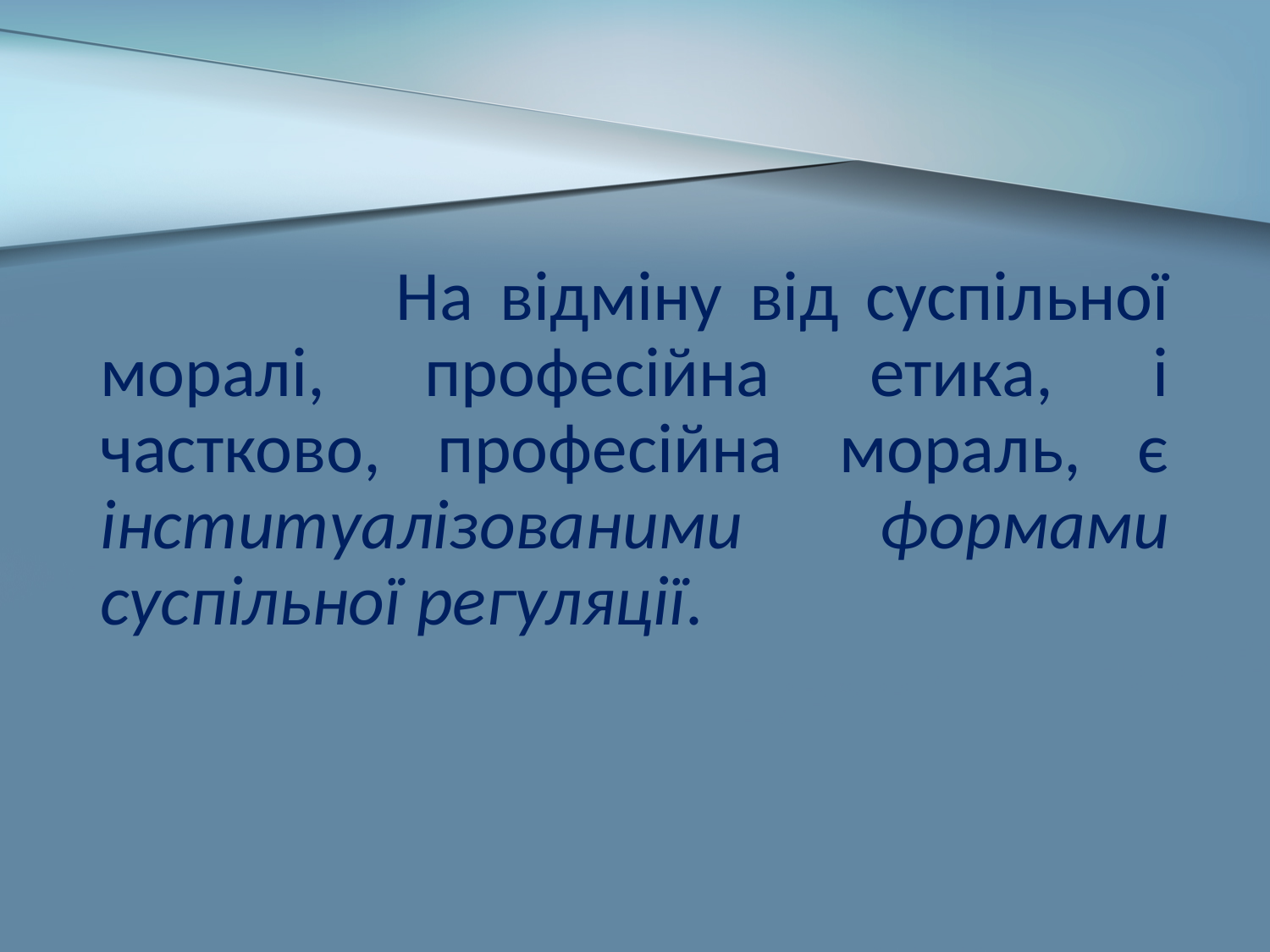

На відміну від суспільної моралі, професійна етика, і частково, професійна мораль, є інституалізованими формами суспільної регуляції.